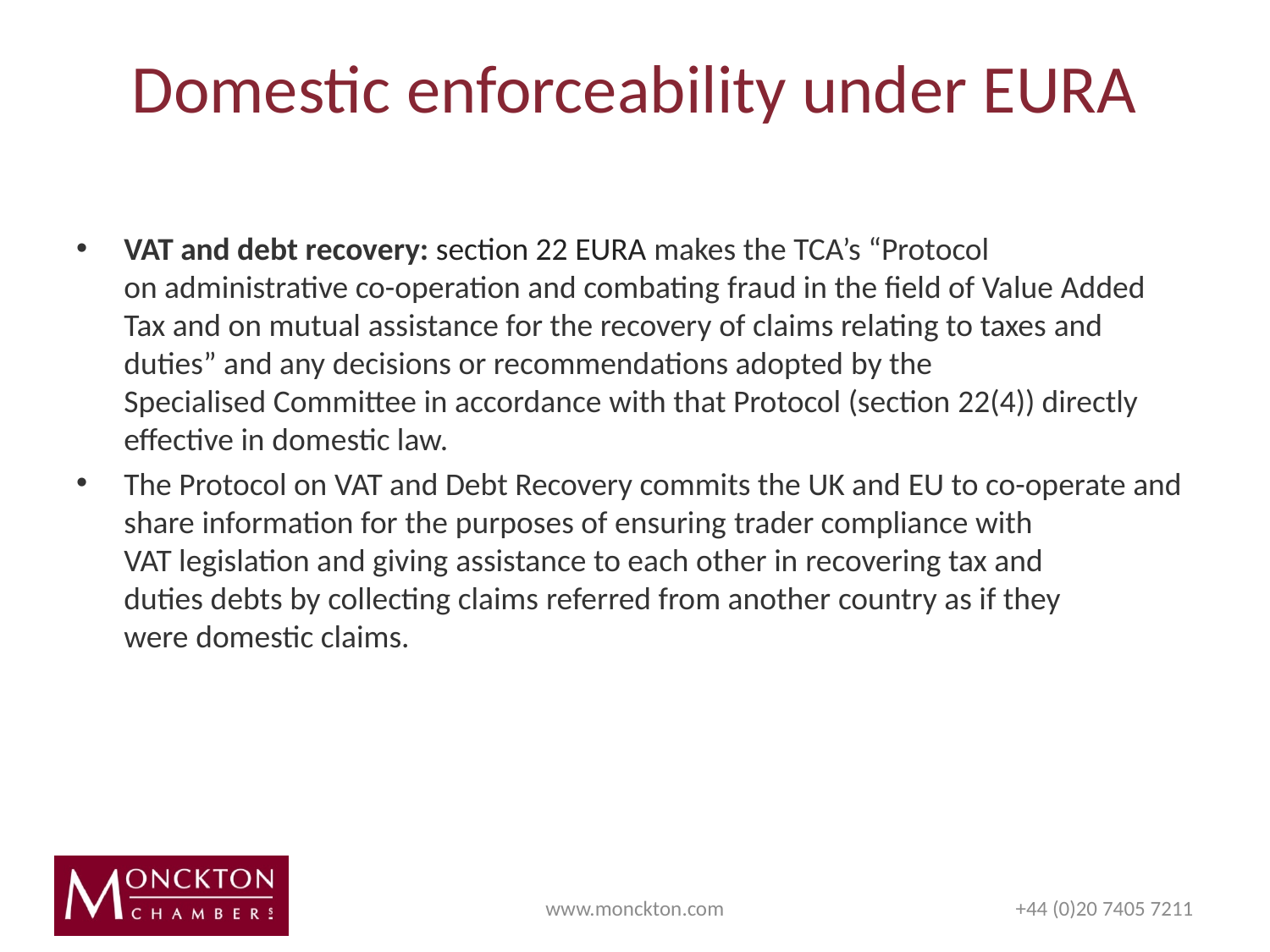

# Domestic enforceability under EURA
VAT and debt recovery: section 22 EURA makes the TCA’s “Protocol on administrative co-operation and combating fraud in the field of Value Added Tax and on mutual assistance for the recovery of claims relating to taxes and duties” and any decisions or recommendations adopted by the Specialised Committee in accordance with that Protocol (section 22(4)) directly effective in domestic law.
The Protocol on VAT and Debt Recovery commits the UK and EU to co-operate and share information for the purposes of ensuring trader compliance with VAT legislation and giving assistance to each other in recovering tax and duties debts by collecting claims referred from another country as if they were domestic claims.

www.monckton.com
+44 (0)20 7405 7211